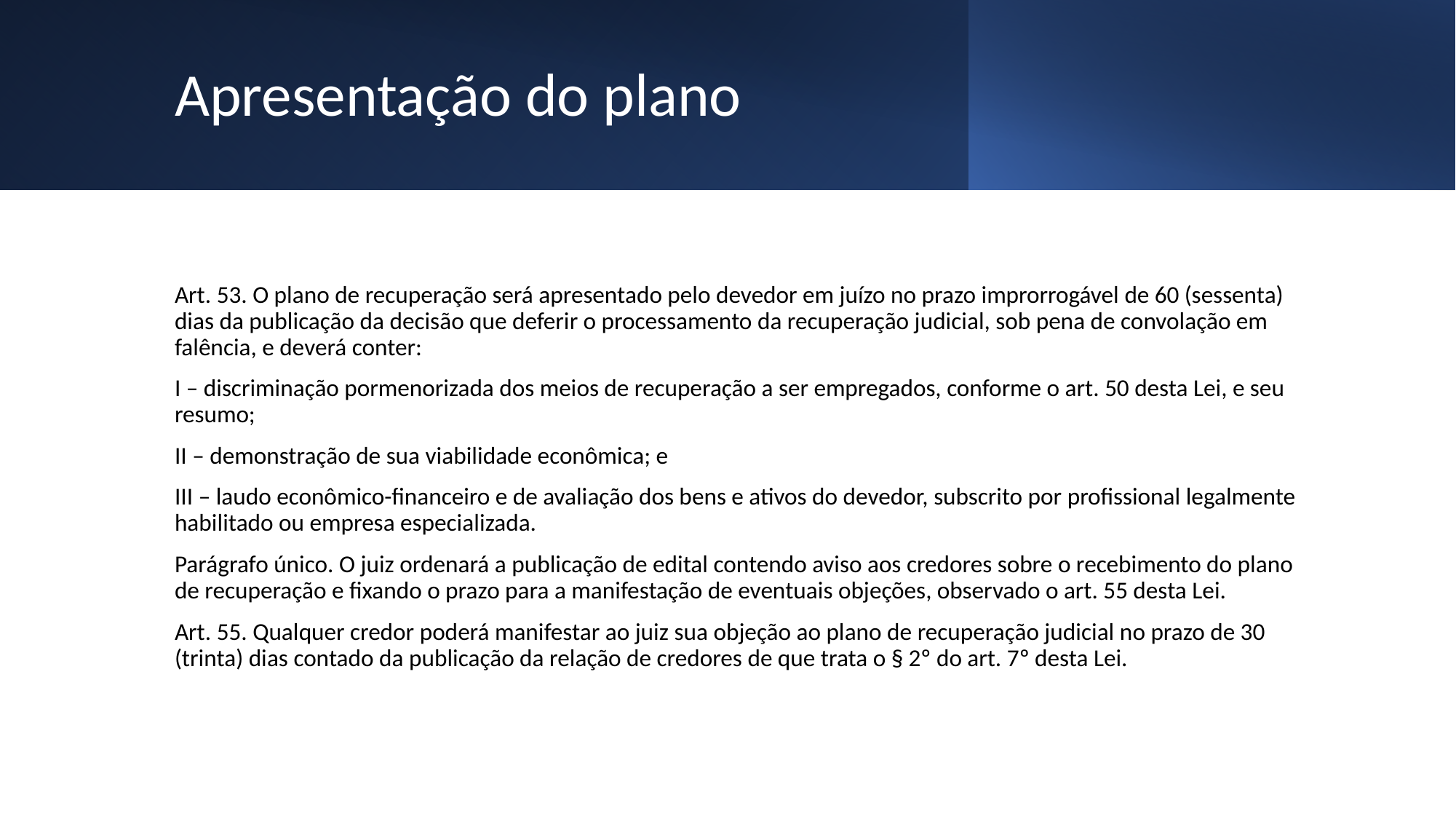

# Apresentação do plano
Art. 53. O plano de recuperação será apresentado pelo devedor em juízo no prazo improrrogável de 60 (sessenta) dias da publicação da decisão que deferir o processamento da recuperação judicial, sob pena de convolação em falência, e deverá conter:
I – discriminação pormenorizada dos meios de recuperação a ser empregados, conforme o art. 50 desta Lei, e seu resumo;
II – demonstração de sua viabilidade econômica; e
III – laudo econômico-financeiro e de avaliação dos bens e ativos do devedor, subscrito por profissional legalmente habilitado ou empresa especializada.
Parágrafo único. O juiz ordenará a publicação de edital contendo aviso aos credores sobre o recebimento do plano de recuperação e fixando o prazo para a manifestação de eventuais objeções, observado o art. 55 desta Lei.
Art. 55. Qualquer credor poderá manifestar ao juiz sua objeção ao plano de recuperação judicial no prazo de 30 (trinta) dias contado da publicação da relação de credores de que trata o § 2º do art. 7º desta Lei.